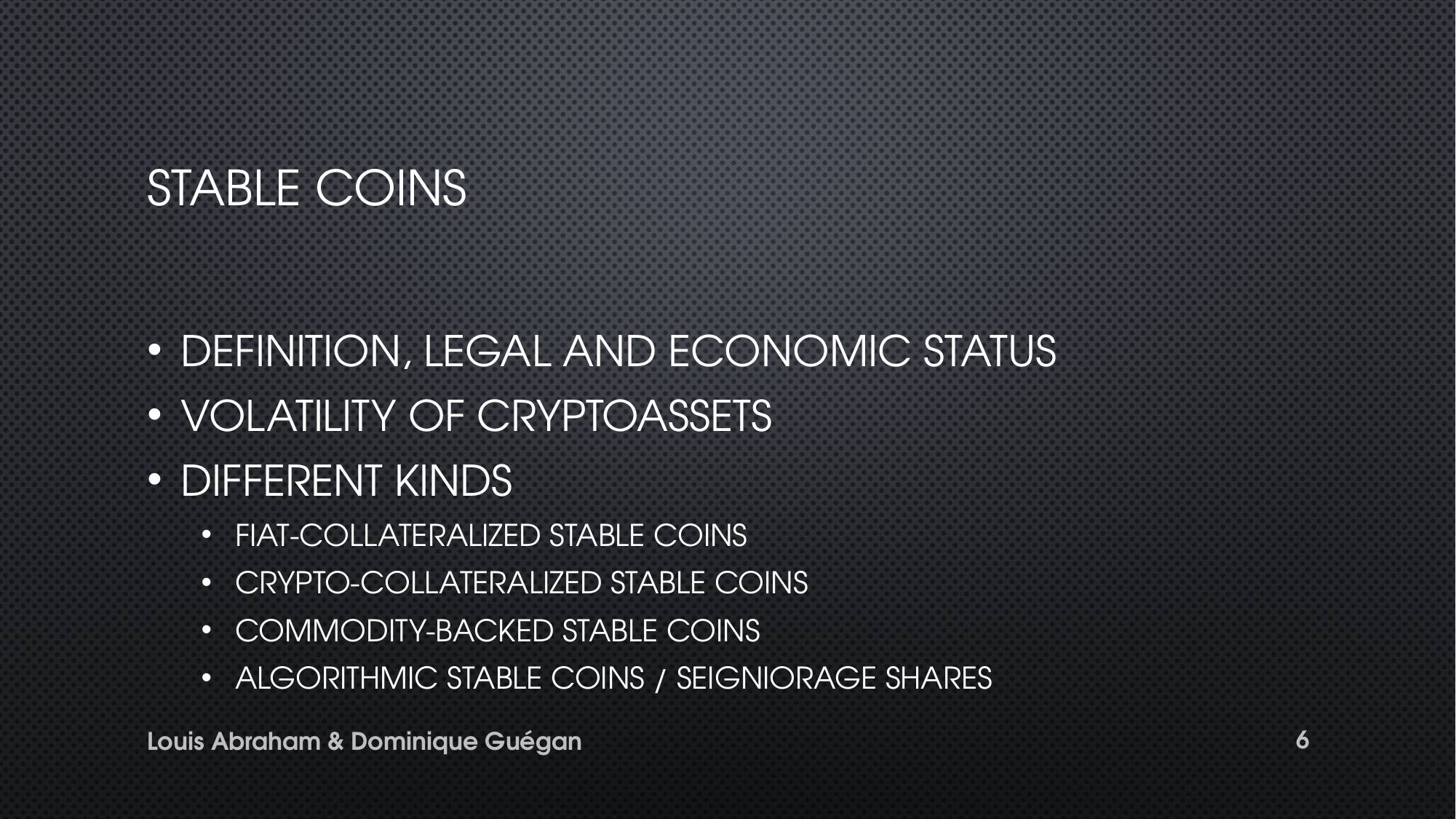

# Stable coins
Definition, legal and economic status
Volatility of cryptoassets
Different kinds
Fiat-Collateralized stable coins
Crypto-Collateralized stable coins
Commodity-backed stable coins
Algorithmic stable coins / Seigniorage Shares

6
Louis Abraham & Dominique Guégan